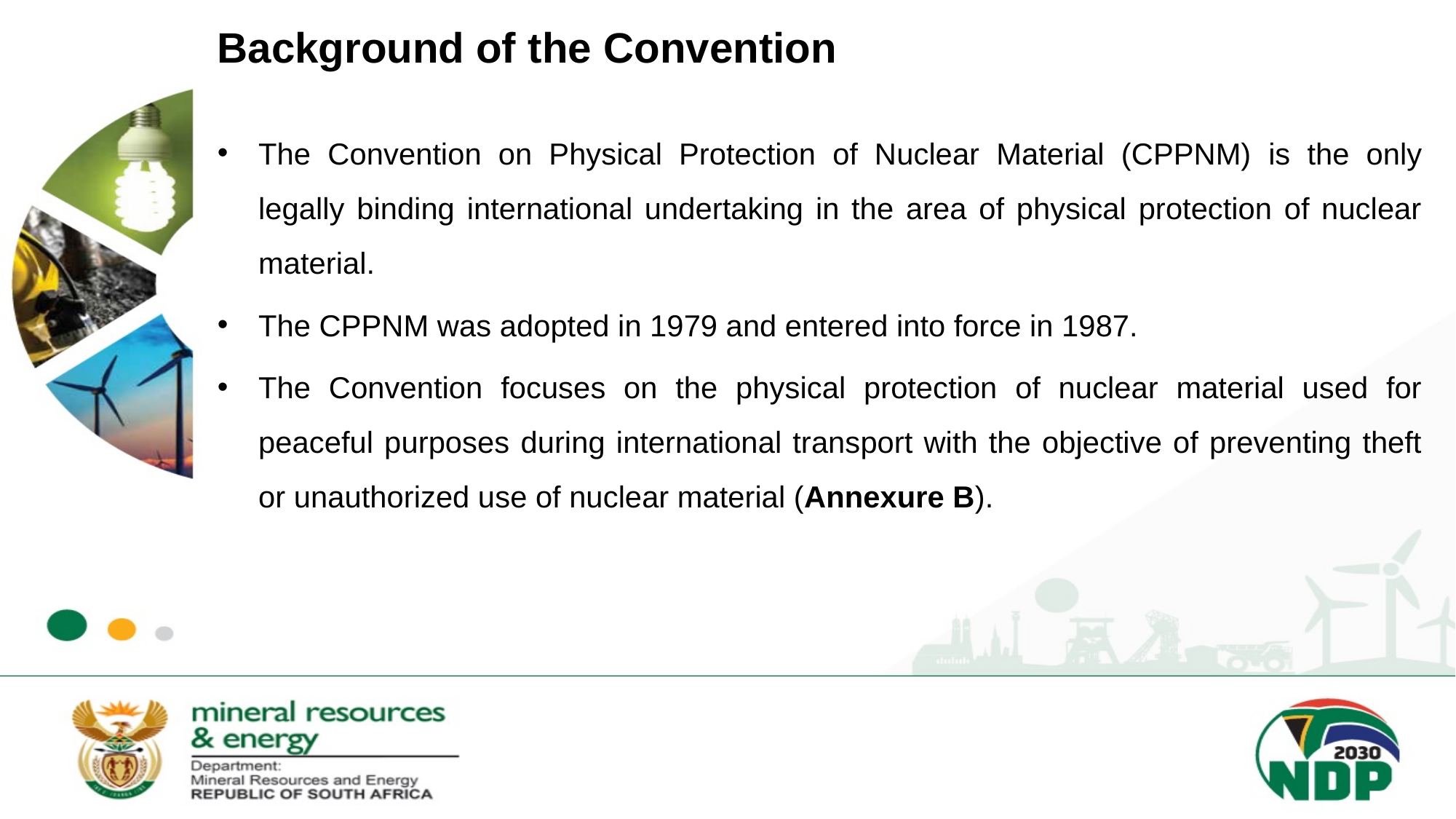

# Background of the Convention
The Convention on Physical Protection of Nuclear Material (CPPNM) is the only legally binding international undertaking in the area of physical protection of nuclear material.
The CPPNM was adopted in 1979 and entered into force in 1987.
The Convention focuses on the physical protection of nuclear material used for peaceful purposes during international transport with the objective of preventing theft or unauthorized use of nuclear material (Annexure B).

)